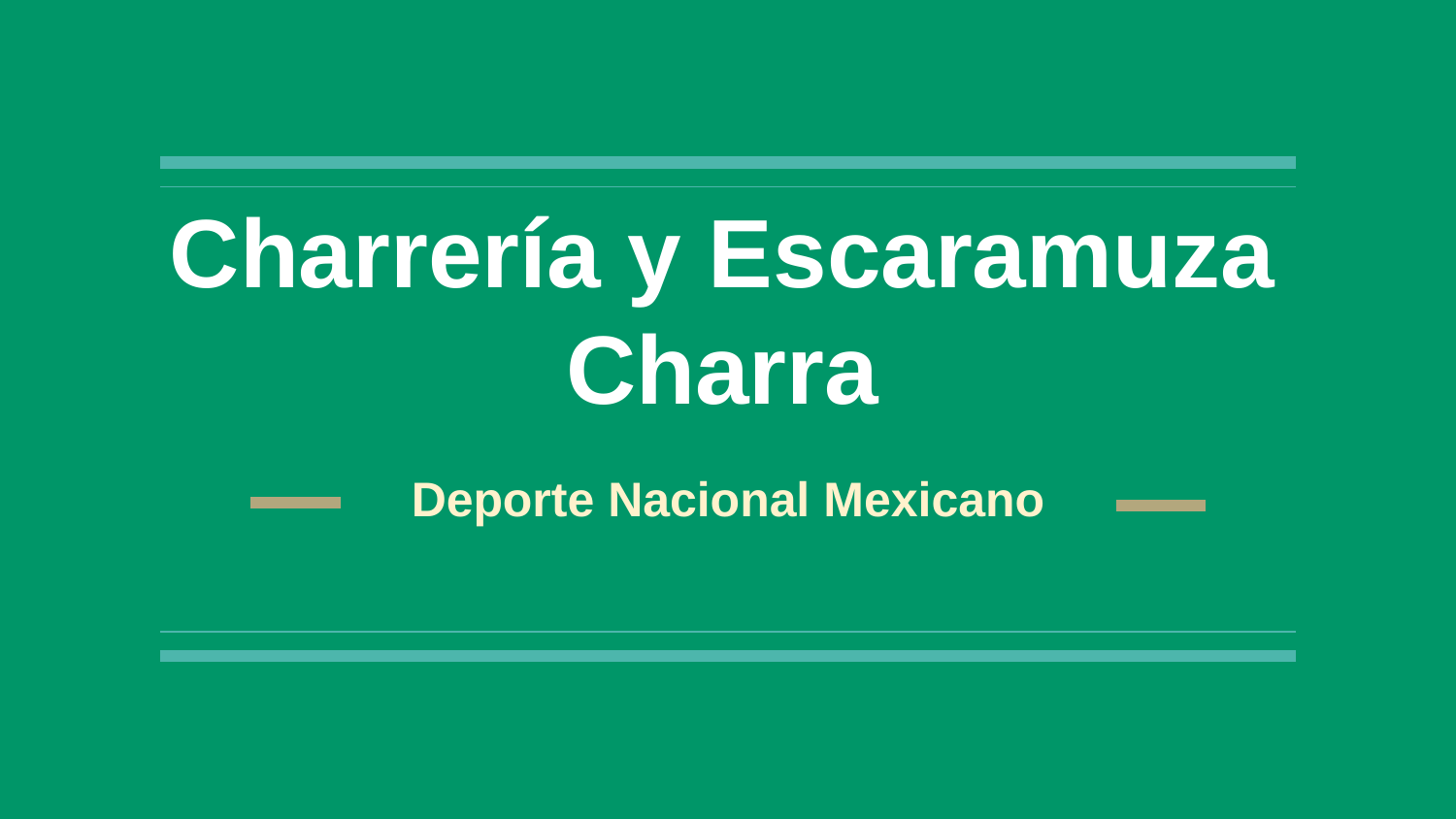

# Charrería y Escaramuza Charra
Deporte Nacional Mexicano